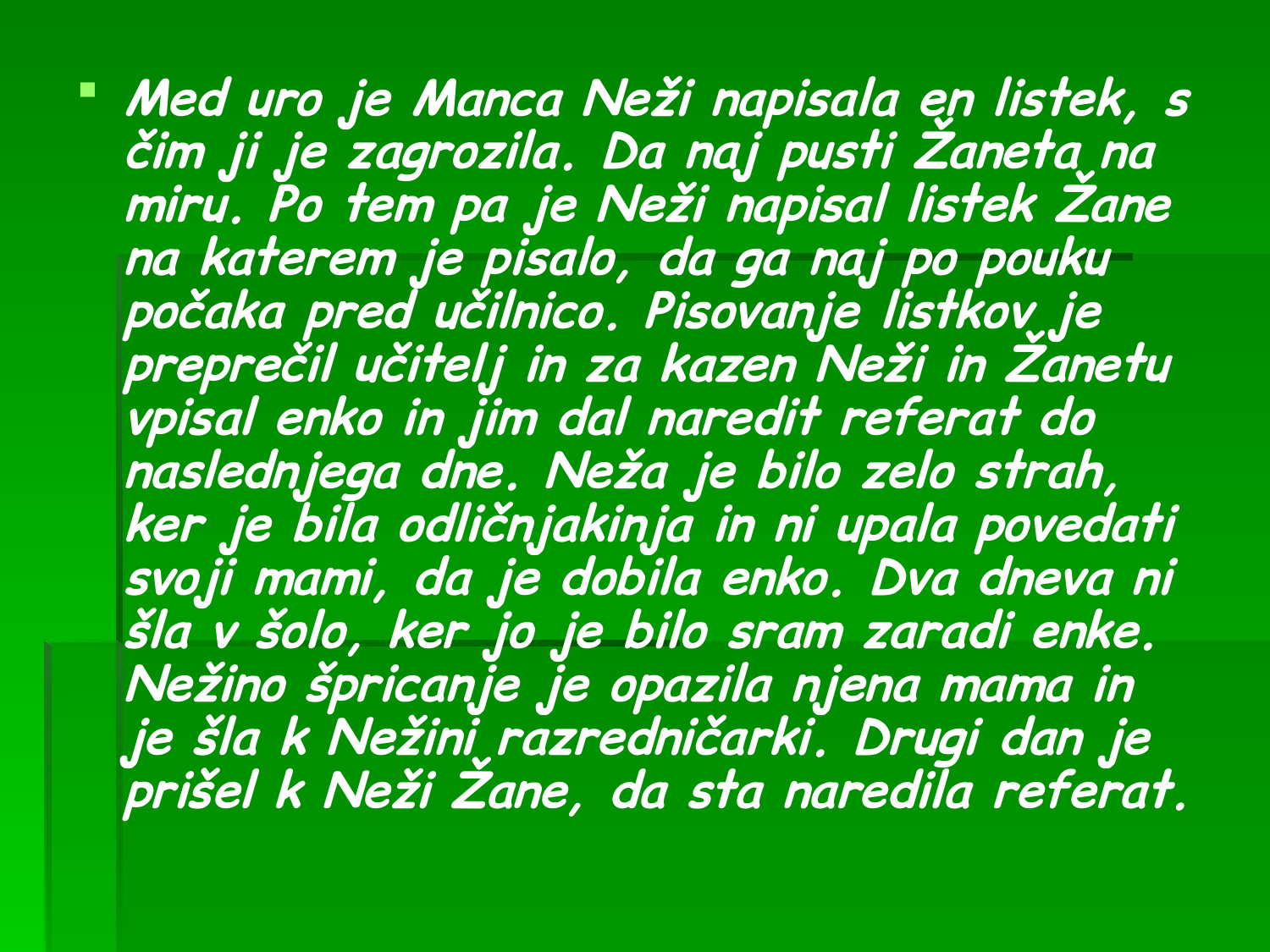

Med uro je Manca Neži napisala en listek, s čim ji je zagrozila. Da naj pusti Žaneta na miru. Po tem pa je Neži napisal listek Žane na katerem je pisalo, da ga naj po pouku počaka pred učilnico. Pisovanje listkov je preprečil učitelj in za kazen Neži in Žanetu vpisal enko in jim dal naredit referat do naslednjega dne. Neža je bilo zelo strah, ker je bila odličnjakinja in ni upala povedati svoji mami, da je dobila enko. Dva dneva ni šla v šolo, ker jo je bilo sram zaradi enke. Nežino špricanje je opazila njena mama in je šla k Nežini razredničarki. Drugi dan je prišel k Neži Žane, da sta naredila referat.